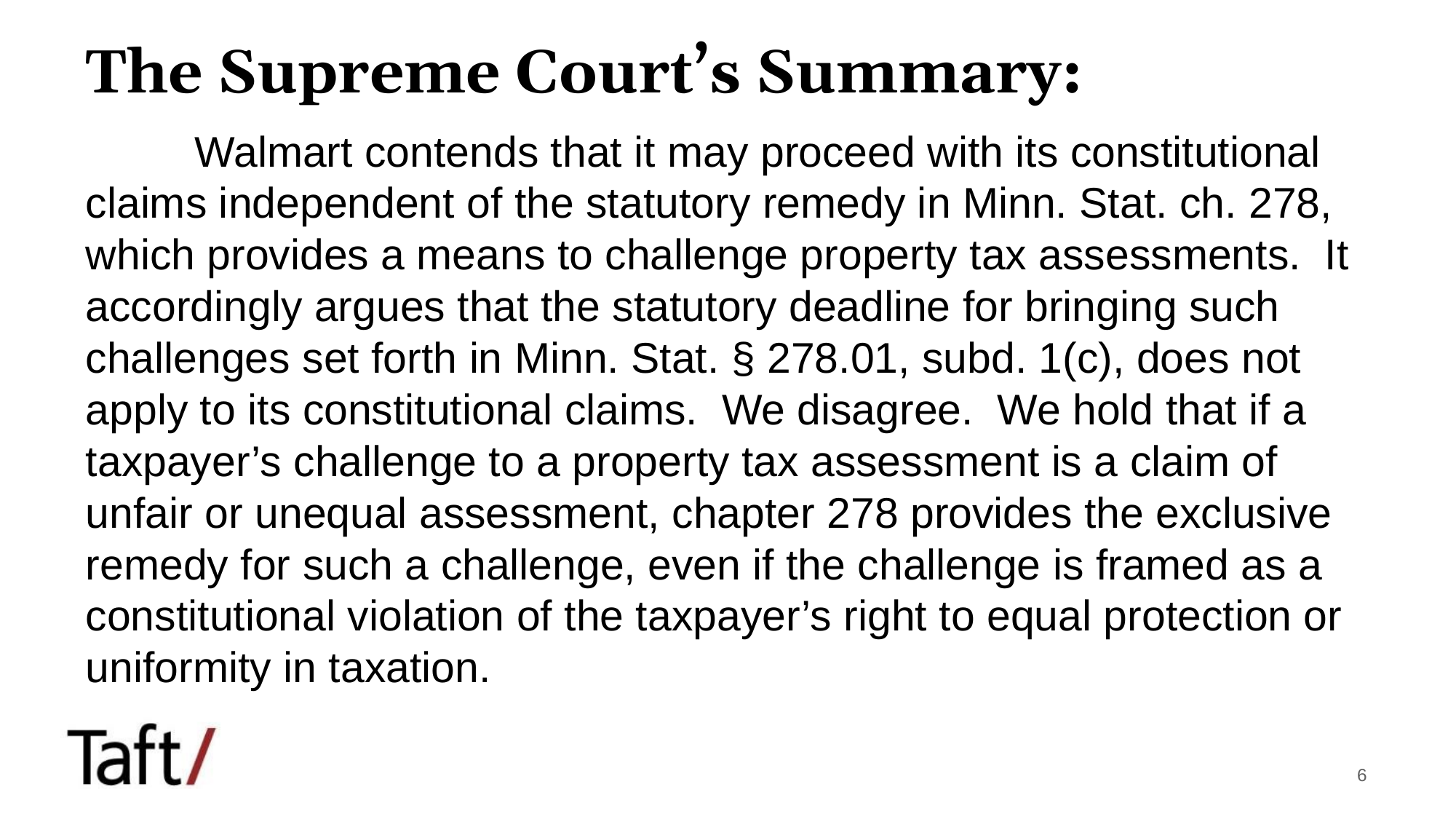

# The Supreme Court’s Summary:
	Walmart contends that it may proceed with its constitutional claims independent of the statutory remedy in Minn. Stat. ch. 278, which provides a means to challenge property tax assessments.  It accordingly argues that the statutory deadline for bringing such challenges set forth in Minn. Stat. § 278.01, subd. 1(c), does not apply to its constitutional claims.  We disagree.  We hold that if a taxpayer’s challenge to a property tax assessment is a claim of unfair or unequal assessment, chapter 278 provides the exclusive remedy for such a challenge, even if the challenge is framed as a constitutional violation of the taxpayer’s right to equal protection or uniformity in taxation.